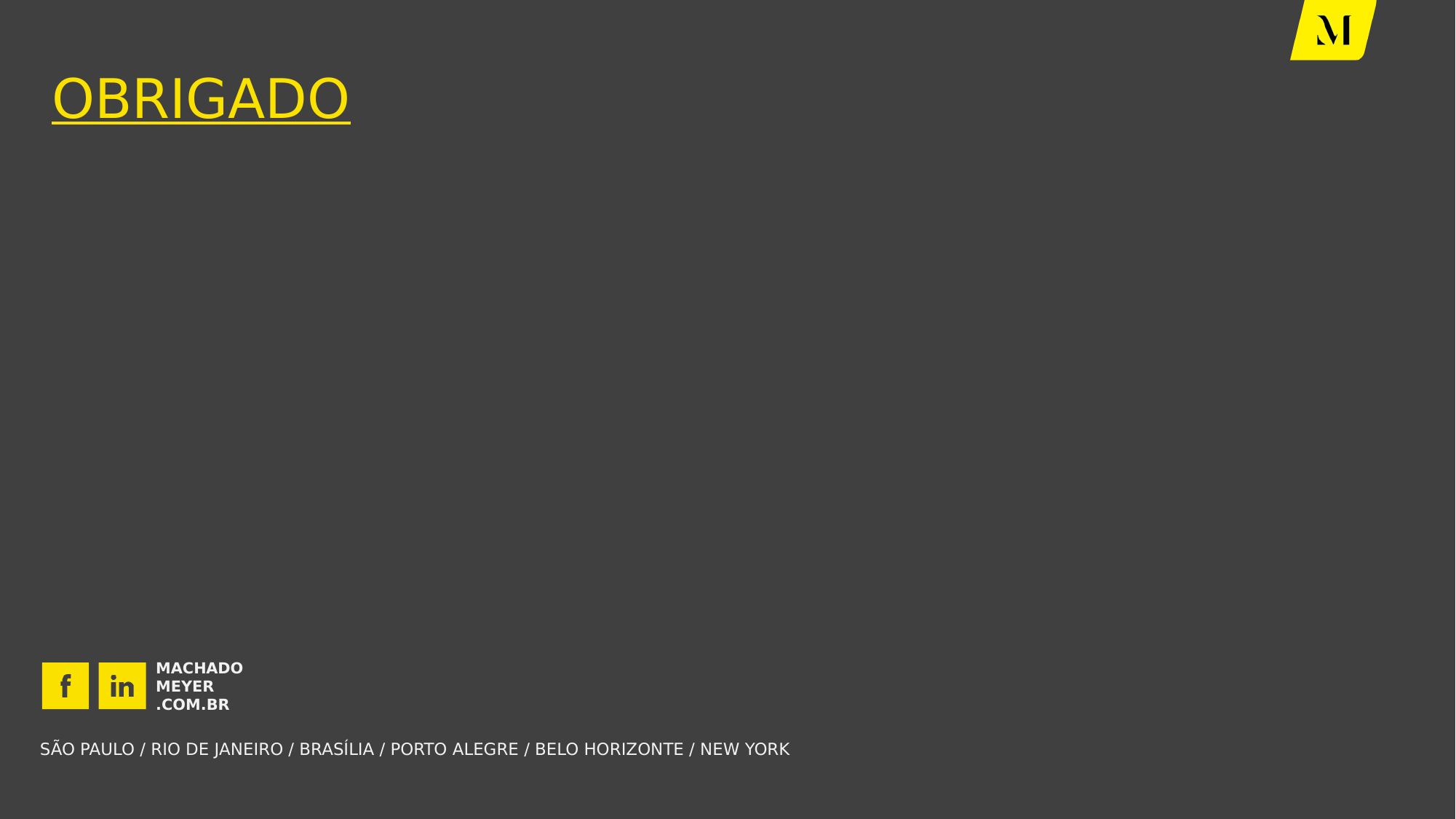

OBRIGADO

MACHADO
MEYER
.COM.BR

SÃO PAULO / RIO DE JANEIRO / BRASÍLIA / PORTO ALEGRE / BELO HORIZONTE / NEW YORK